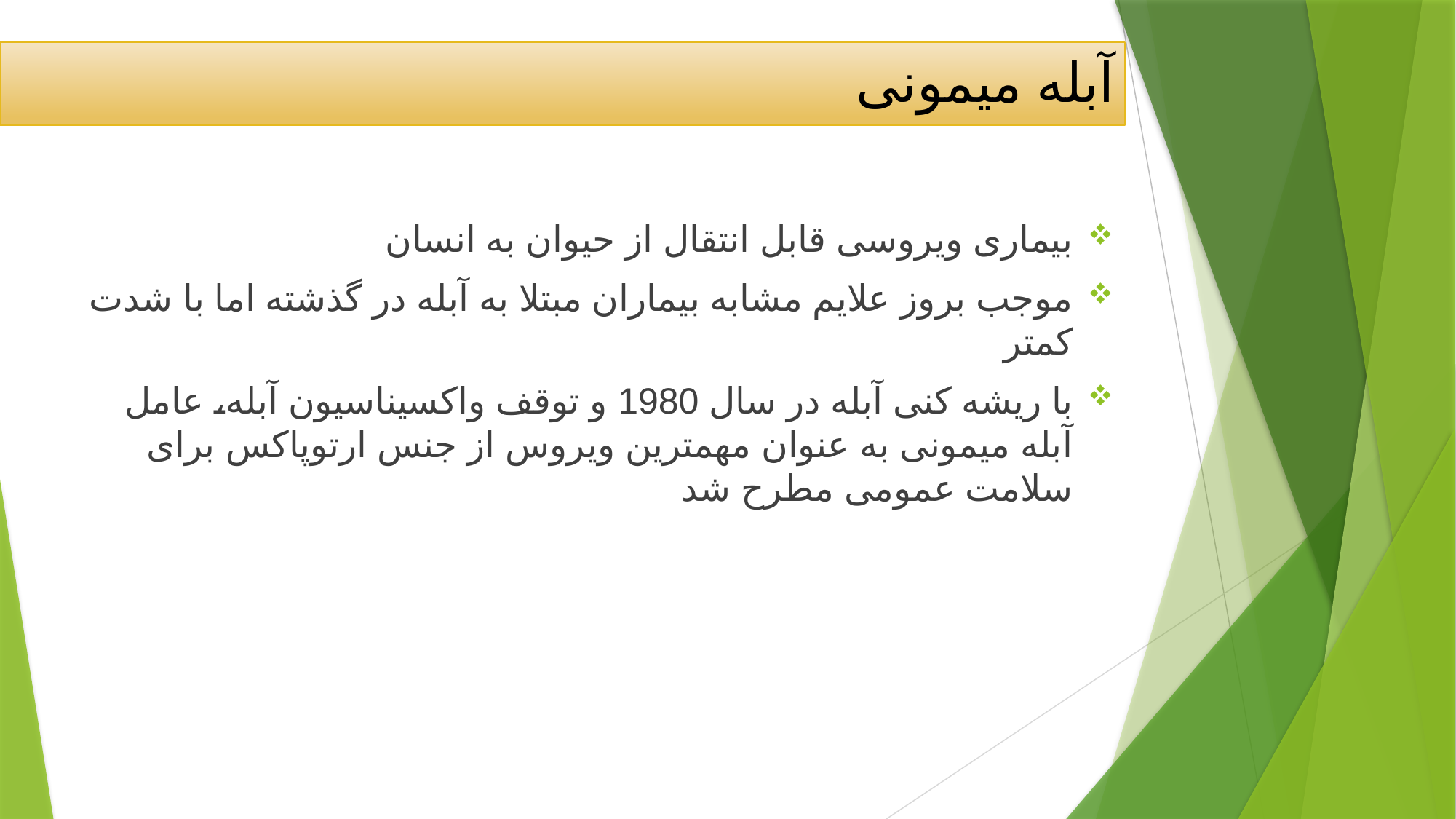

# آبله میمونی

بیماری ویروسی قابل انتقال از حیوان به انسان
موجب بروز علايم مشابه بیماران مبتلا به آبله در گذشته اما با شدت کمتر
با ریشه کنی آبله در سال 1980 و توقف واکسیناسیون آبله، عامل آبله میمونی به عنوان مهمترین ویروس از جنس ارتوپاکس برای سلامت عمومی مطرح شد